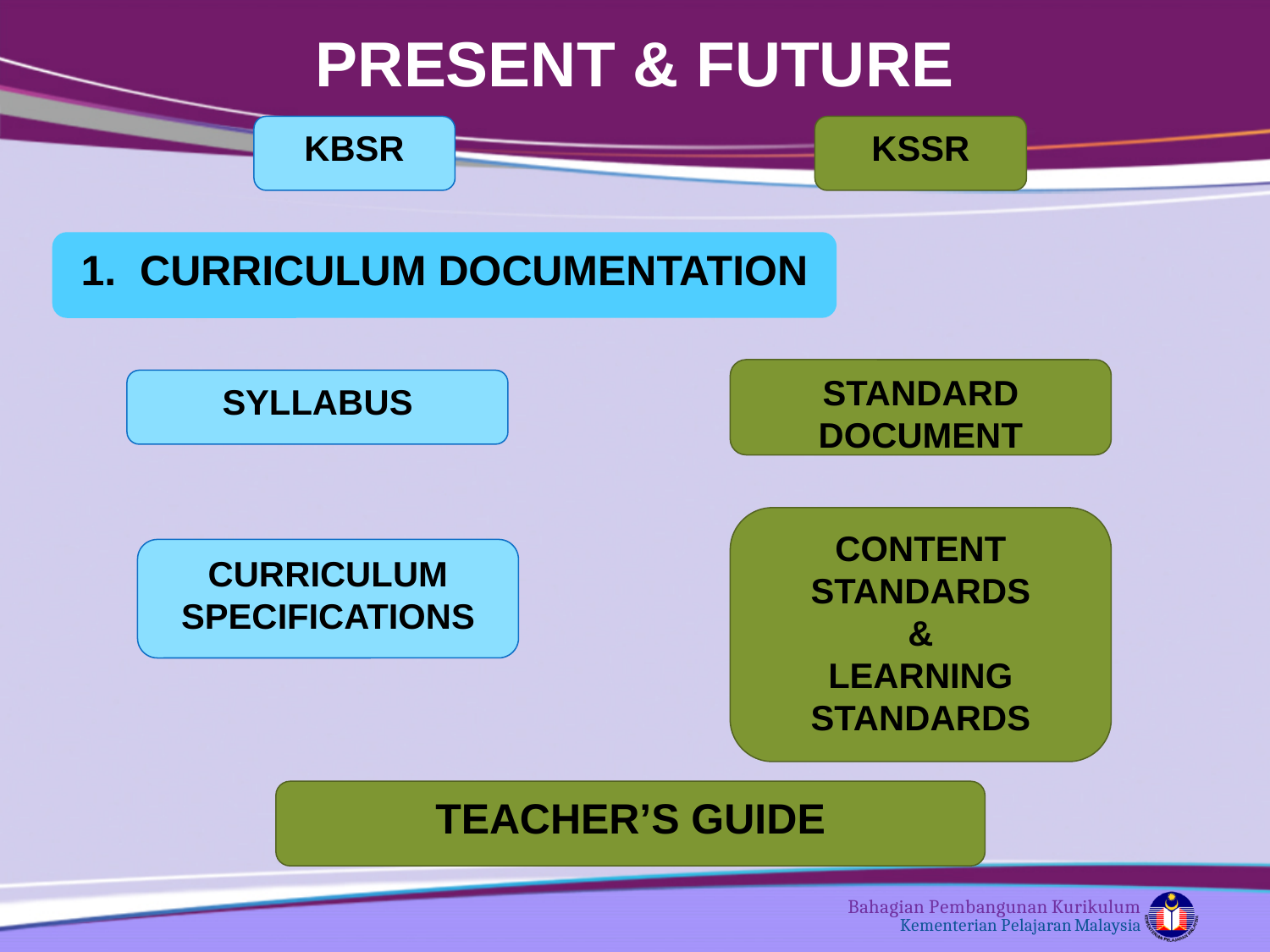

PRESENT & FUTURE
KBSR
KSSR
1.  CURRICULUM DOCUMENTATION
STANDARD DOCUMENT
SYLLABUS
CONTENT STANDARDS
 &
LEARNING STANDARDS
CURRICULUM SPECIFICATIONS
TEACHER’S GUIDE